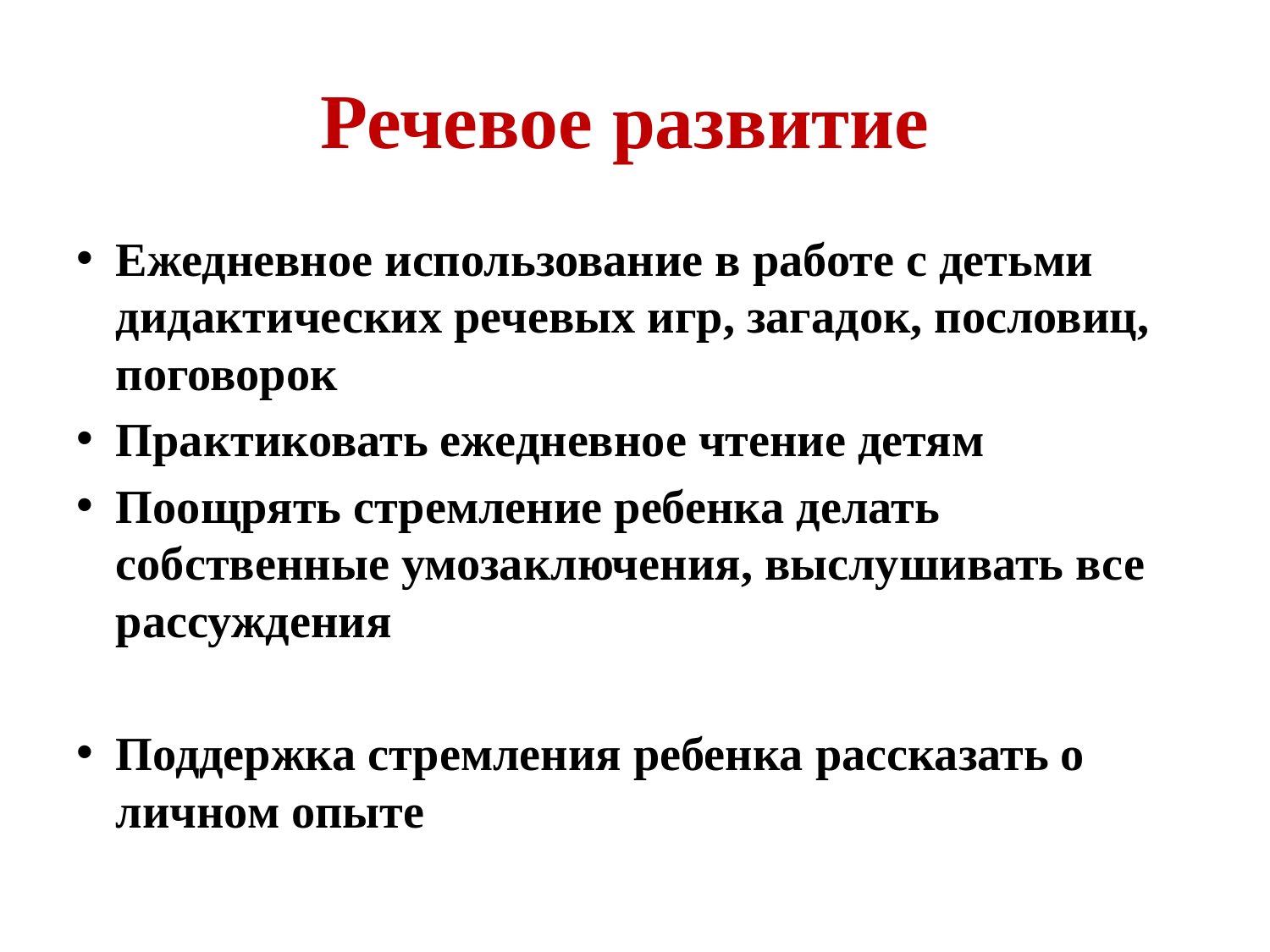

# Речевое развитие
Ежедневное использование в работе с детьми дидактических речевых игр, загадок, пословиц, поговорок
Практиковать ежедневное чтение детям
Поощрять стремление ребенка делать собственные умозаключения, выслушивать все рассуждения

Поддержка стремления ребенка рассказать о личном опыте